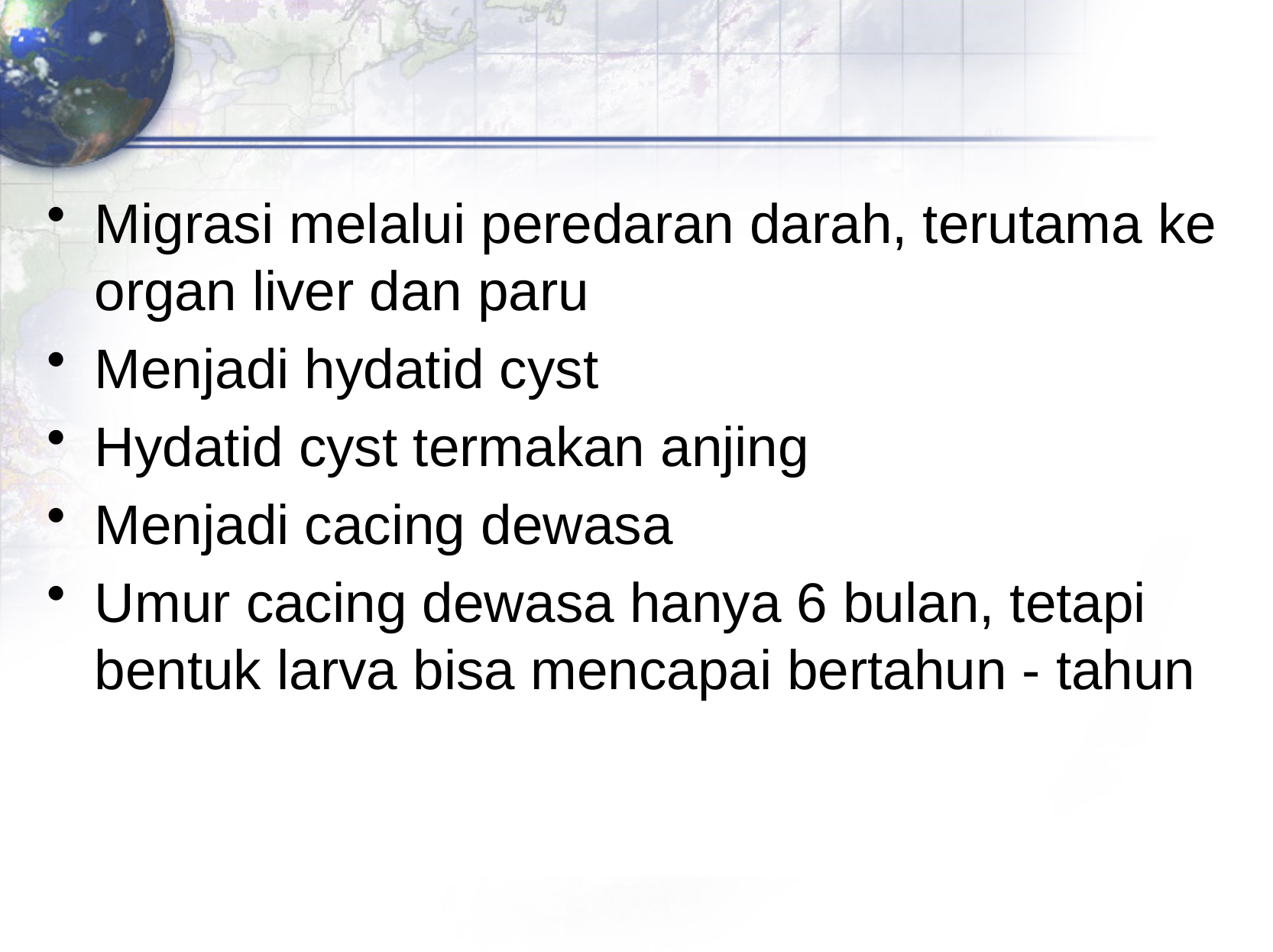

#
Migrasi melalui peredaran darah, terutama ke organ liver dan paru
Menjadi hydatid cyst
Hydatid cyst termakan anjing
Menjadi cacing dewasa
Umur cacing dewasa hanya 6 bulan, tetapi bentuk larva bisa mencapai bertahun - tahun